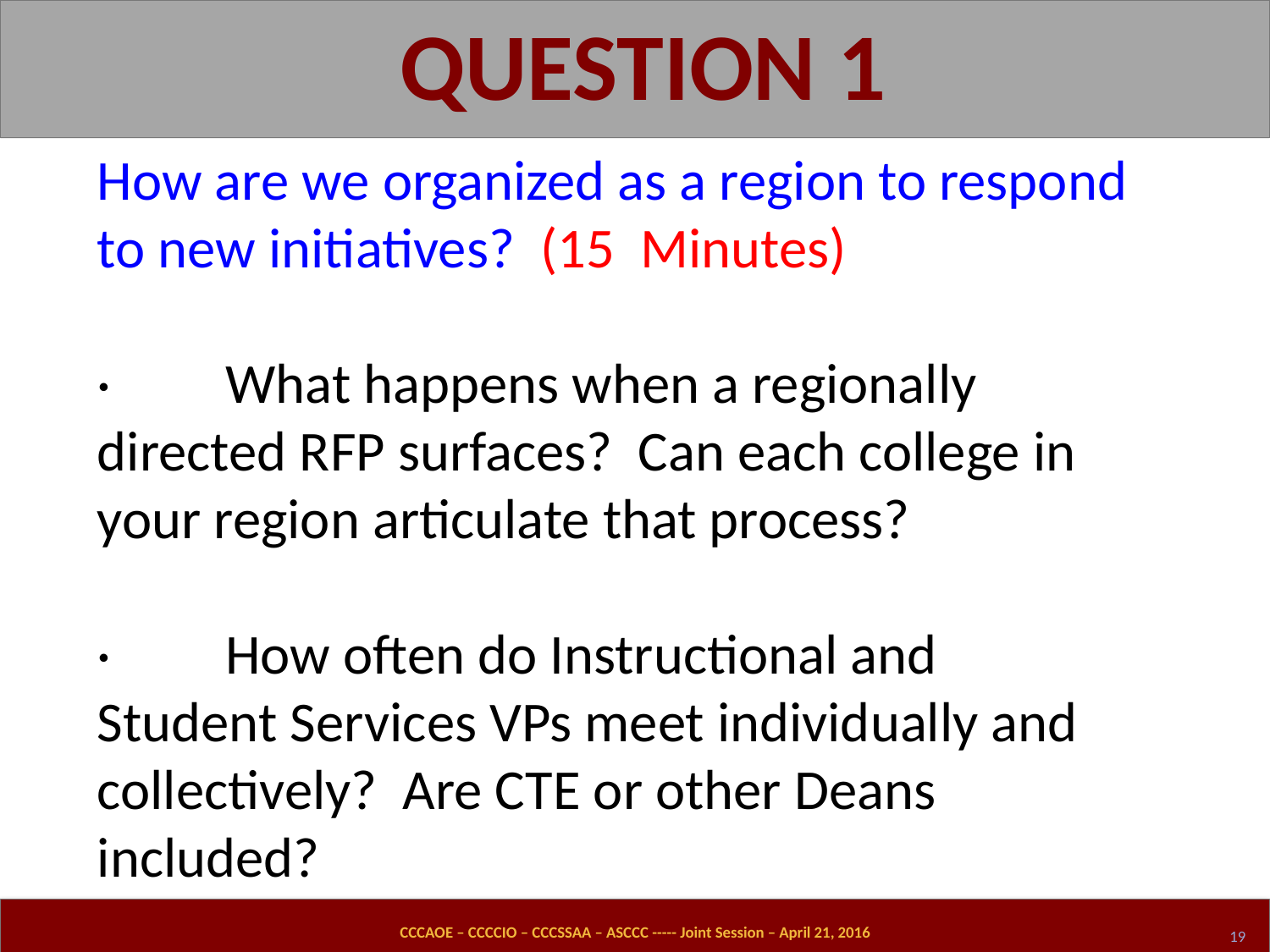

QUESTION 1
How are we organized as a region to respond to new initiatives?  (15  Minutes)

·         What happens when a regionally directed RFP surfaces?  Can each college in your region articulate that process?
·         How often do Instructional and Student Services VPs meet individually and collectively?  Are CTE or other Deans included?
CCCAOE – CCCCIO – CCCSSAA – ASCCC ----- Joint Session – April 21, 2016